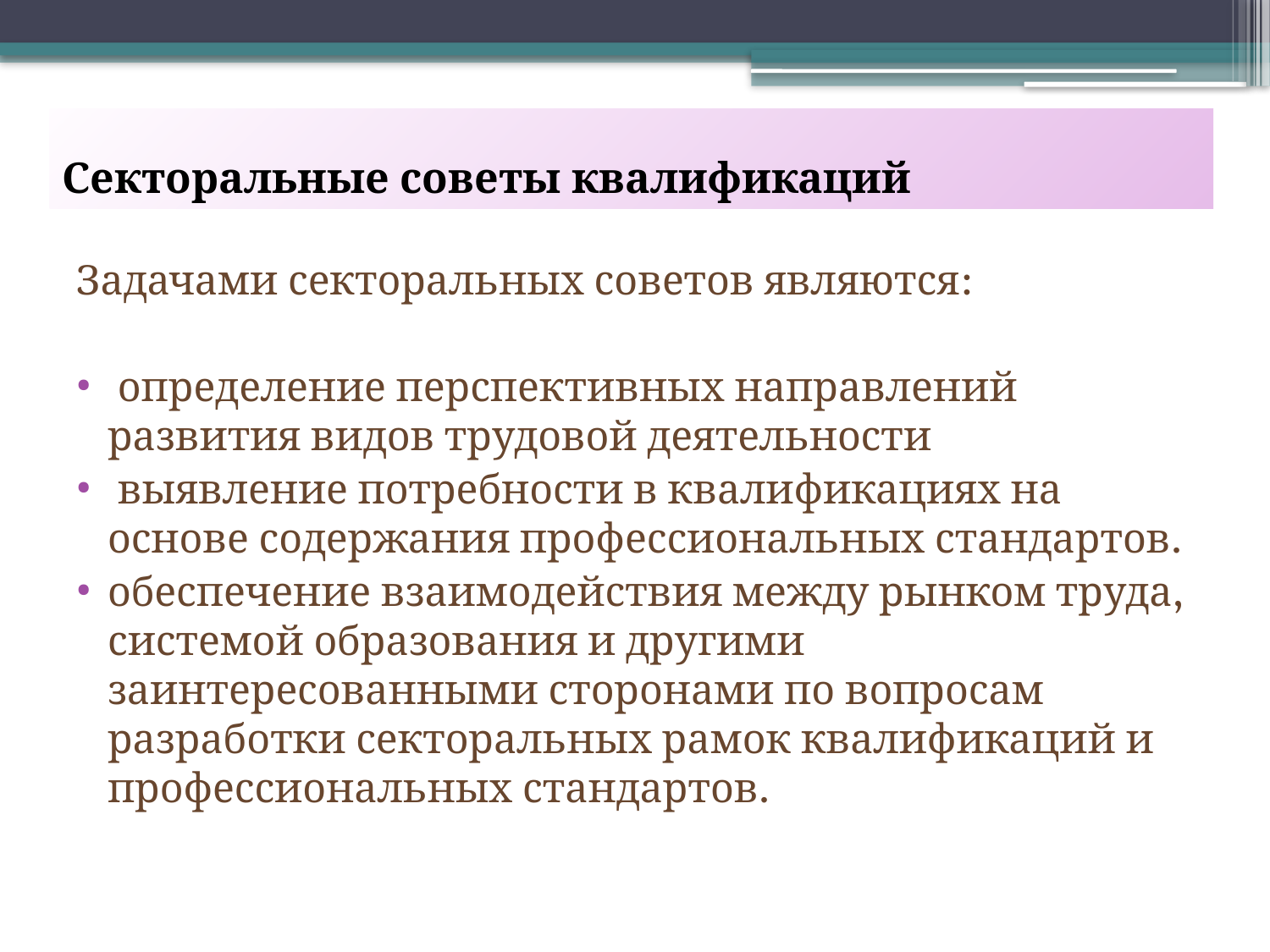

# Секторальные советы квалификаций
Задачами секторальных советов являются:

 определение перспективных направлений развития видов трудовой деятельности
 выявление потребности в квалификациях на основе содержания профессиональных стандартов.
обеспечение взаимодействия между рынком труда, системой образования и другими заинтересованными сторонами по вопросам разработки секторальных рамок квалификаций и профессиональных стандартов.